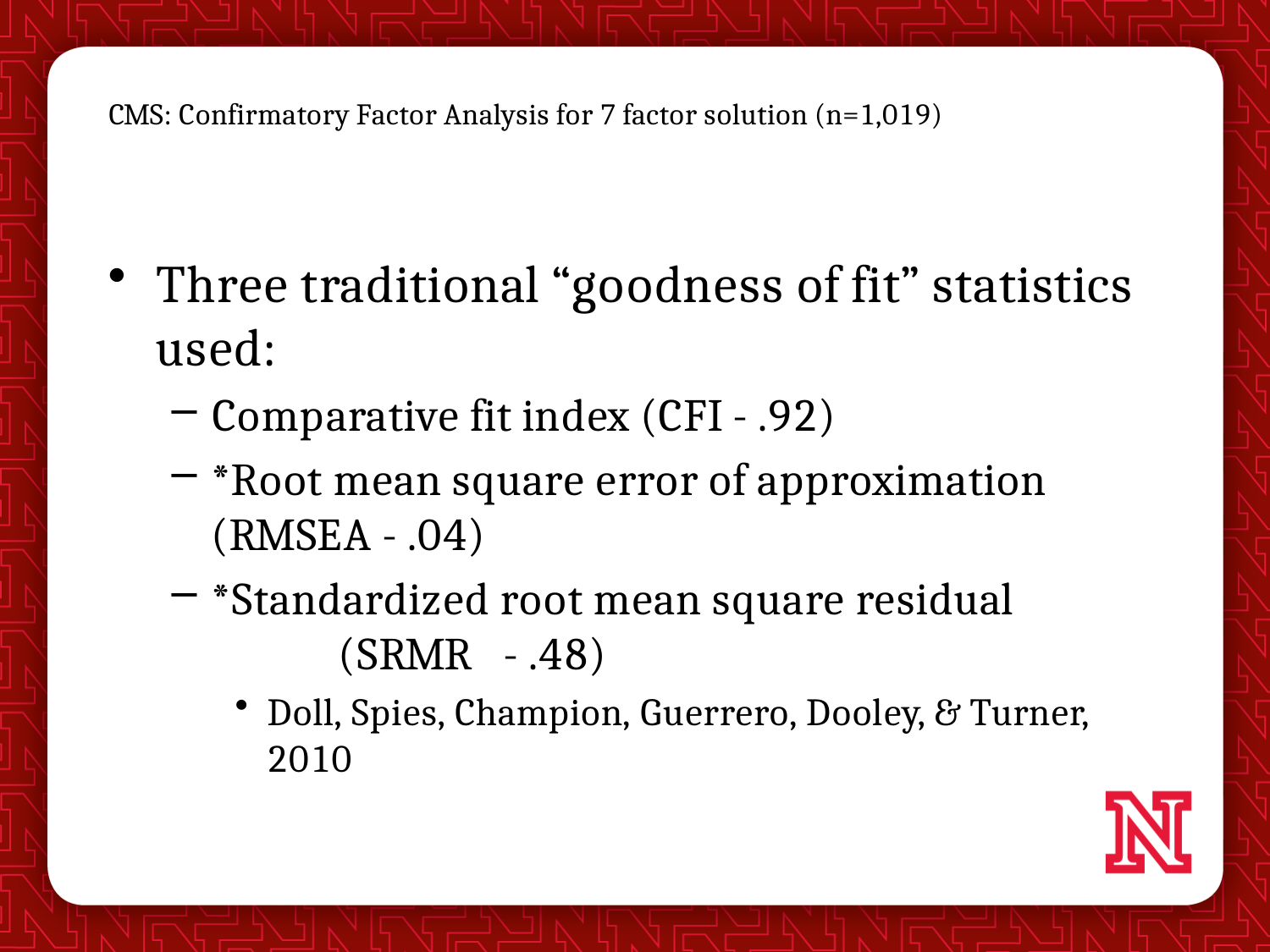

# CMS: Confirmatory Factor Analysis for 7 factor solution (n=1,019)
Three traditional “goodness of fit” statistics used:
Comparative fit index (CFI - .92)
*Root mean square error of approximation	 (RMSEA - .04)
*Standardized root mean square residual 		(SRMR   - .48)
Doll, Spies, Champion, Guerrero, Dooley, & Turner, 2010